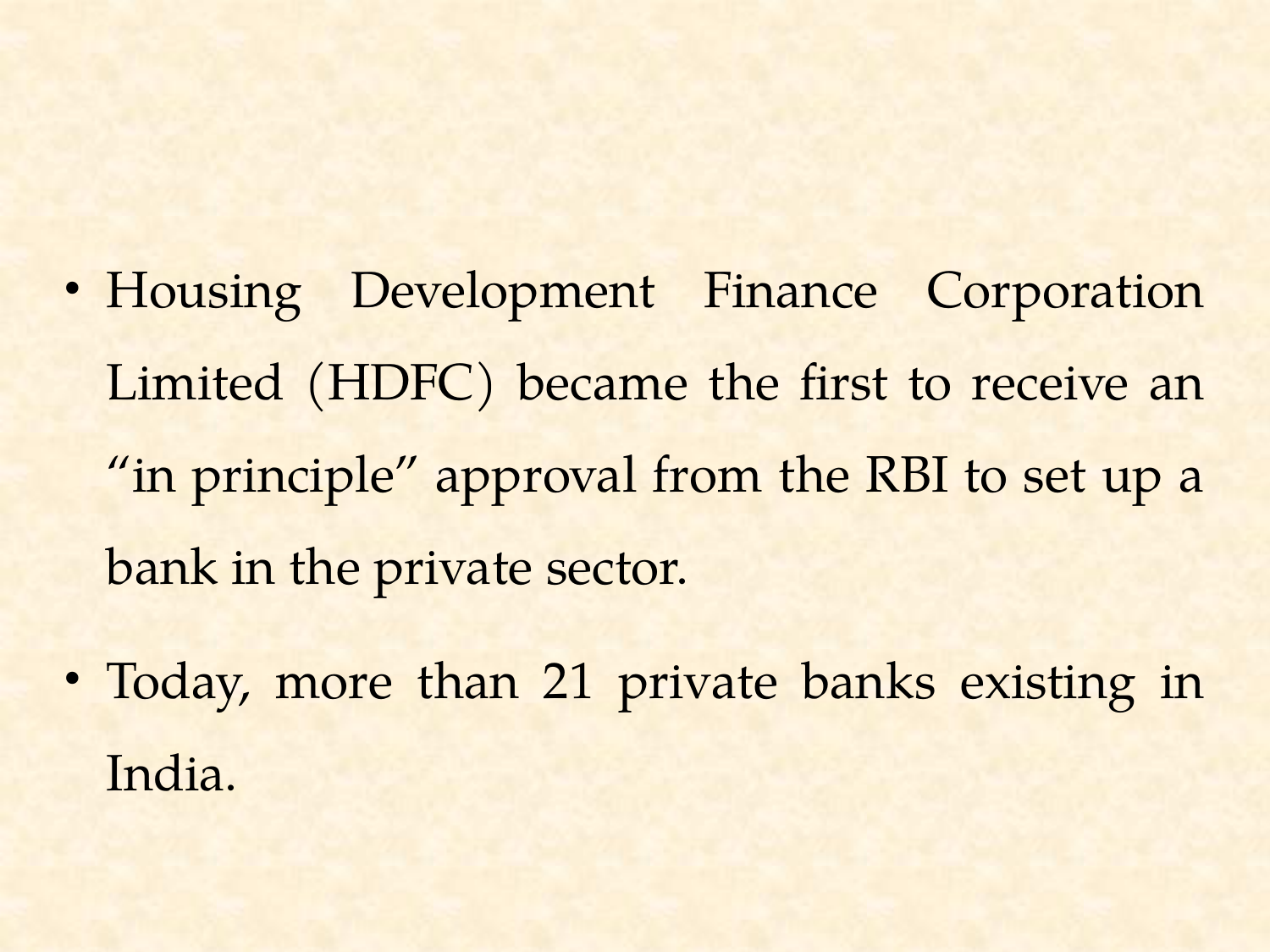

Housing Development Finance Corporation Limited (HDFC) became the first to receive an “in principle” approval from the RBI to set up a bank in the private sector.
Today, more than 21 private banks existing in India.